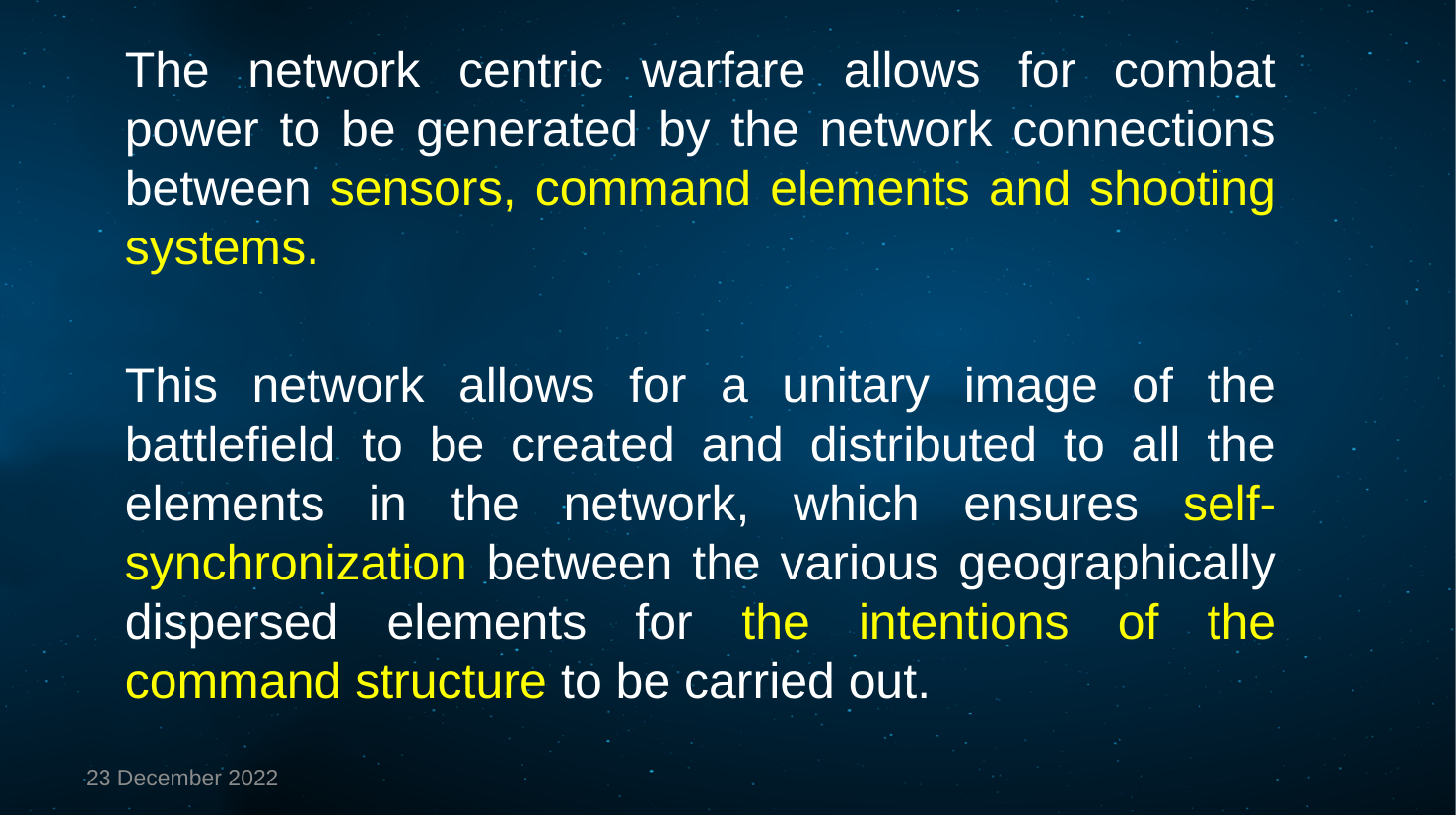

The network centric warfare allows for combat power to be generated by the network connections between sensors, command elements and shooting systems.

This network allows for a unitary image of the battlefield to be created and distributed to all the elements in the network, which ensures self-synchronization between the various geographically dispersed elements for the intentions of the command structure to be carried out.

23 December 2022
Electronic Warfare
33